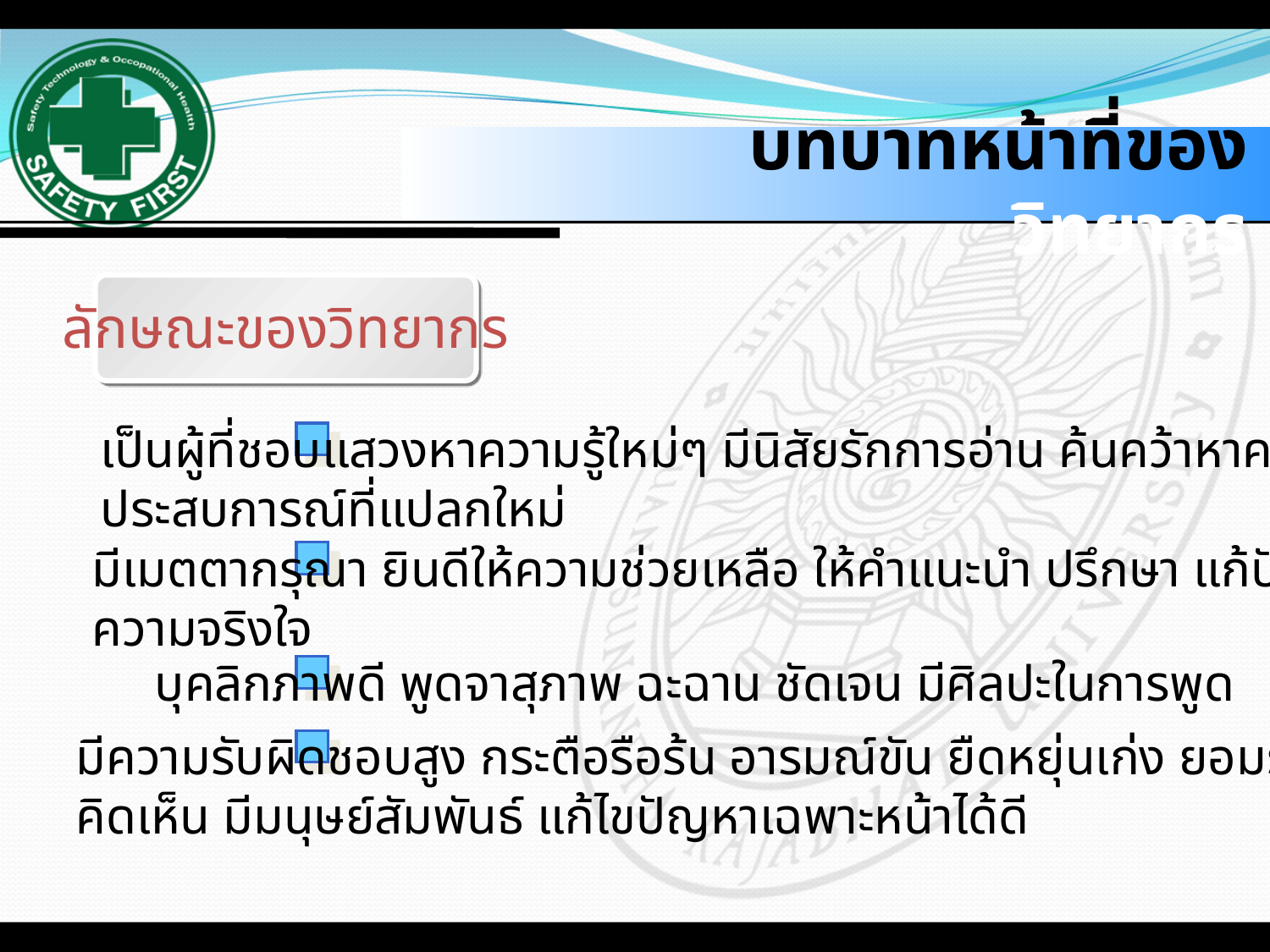

#

บทบาทหน้าที่ของวิทยากร

ลักษณะของวิทยากร
เป็นผู้ที่ชอบแสวงหาความรู้ใหม่ๆ มีนิสัยรักการอ่าน ค้นคว้าหาความรู้และ
ประสบการณ์ที่แปลกใหม่

มีเมตตากรุณา ยินดีให้ความช่วยเหลือ ให้คำแนะนำ ปรึกษา แก้ปัญหาด้วย
ความจริงใจ

บุคลิกภาพดี พูดจาสุภาพ ฉะฉาน ชัดเจน มีศิลปะในการพูด

มีความรับผิดชอบสูง กระตือรือร้น อารมณ์ขัน ยืดหยุ่นเก่ง ยอมรับฟังความ
คิดเห็น มีมนุษย์สัมพันธ์ แก้ไขปัญหาเฉพาะหน้าได้ดี